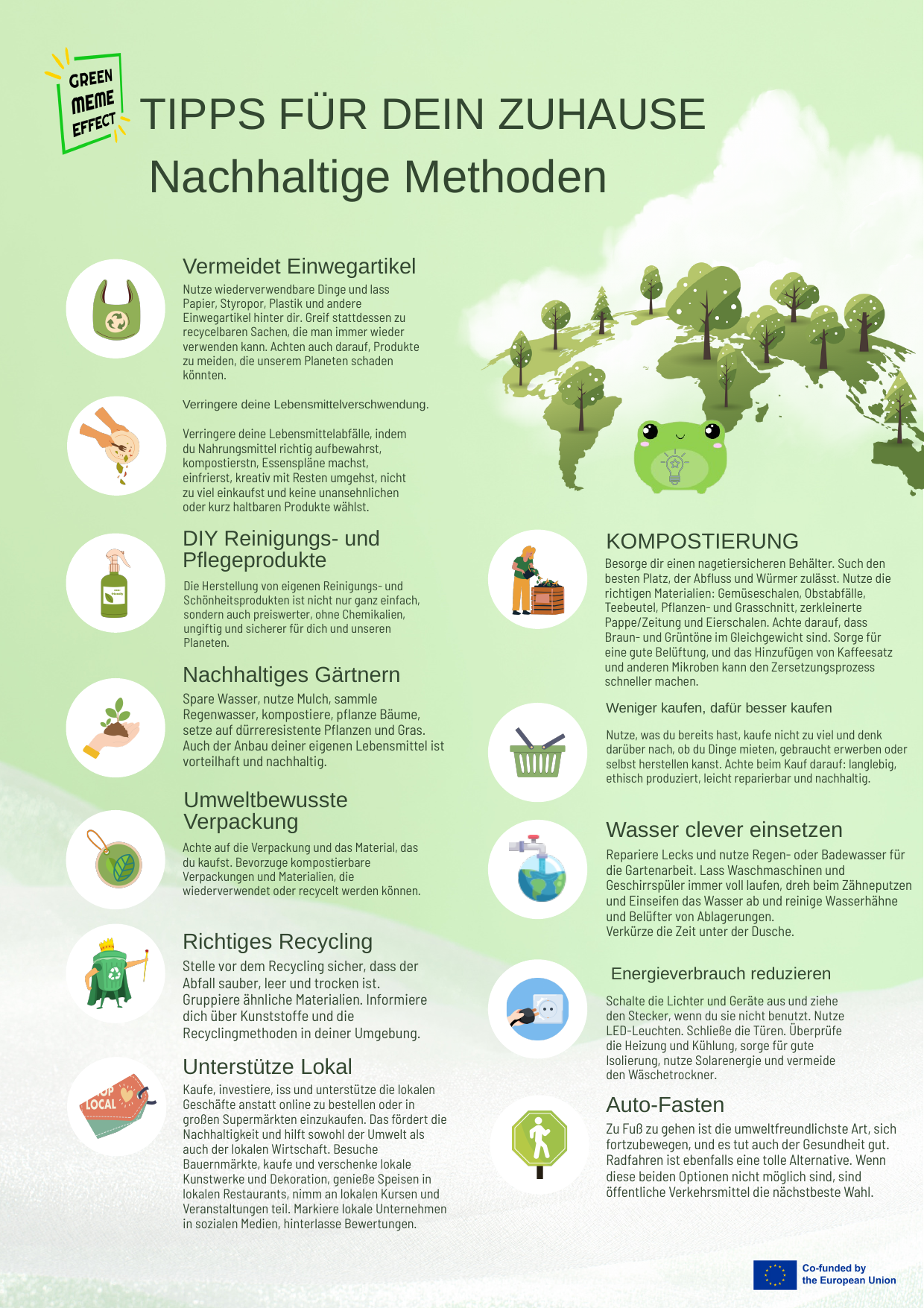

TIPPS FÜR DEIN ZUHAUSE
Nachhaltige Methoden
Vermeidet Einwegartikel

Nutze wiederverwendbare Dinge und lass Papier, Styropor, Plastik und andere Einwegartikel hinter dir. Greif stattdessen zu recycelbaren Sachen, die man immer wieder verwenden kann. Achten auch darauf, Produkte zu meiden, die unserem Planeten schaden könnten.

Verringere deine Lebensmittelverschwendung.

Verringere deine Lebensmittelabfälle, indem du Nahrungsmittel richtig aufbewahrst, kompostierstn, Essenspläne machst, einfrierst, kreativ mit Resten umgehst, nicht zu viel einkaufst und keine unansehnlichen oder kurz haltbaren Produkte wählst.

DIY Reinigungs- und Pflegeprodukte

KOMPOSTIERUNG

Besorge dir einen nagetiersicheren Behälter. Such den besten Platz, der Abfluss und Würmer zulässt. Nutze die richtigen Materialien: Gemüseschalen, Obstabfälle, Teebeutel, Pflanzen- und Grasschnitt, zerkleinerte Pappe/Zeitung und Eierschalen. Achte darauf, dass Braun- und Grüntöne im Gleichgewicht sind. Sorge für eine gute Belüftung, und das Hinzufügen von Kaffeesatz und anderen Mikroben kann den Zersetzungsprozess schneller machen.
Die Herstellung von eigenen Reinigungs- und Schönheitsprodukten ist nicht nur ganz einfach, sondern auch preiswerter, ohne Chemikalien, ungiftig und sicherer für dich und unseren Planeten.
Nachhaltiges Gärtnern

Spare Wasser, nutze Mulch, sammle Regenwasser, kompostiere, pflanze Bäume, setze auf dürreresistente Pflanzen und Gras. Auch der Anbau deiner eigenen Lebensmittel ist vorteilhaft und nachhaltig.

Weniger kaufen, dafür besser kaufen

Nutze, was du bereits hast, kaufe nicht zu viel und denk darüber nach, ob du Dinge mieten, gebraucht erwerben oder selbst herstellen kanst. Achte beim Kauf darauf: langlebig, ethisch produziert, leicht reparierbar und nachhaltig.

Umweltbewusste Verpackung

Wasser clever einsetzen

Achte auf die Verpackung und das Material, das du kaufst. Bevorzuge kompostierbare Verpackungen und Materialien, die wiederverwendet oder recycelt werden können.
Repariere Lecks und nutze Regen- oder Badewasser für die Gartenarbeit. Lass Waschmaschinen und Geschirrspüler immer voll laufen, dreh beim Zähneputzen und Einseifen das Wasser ab und reinige Wasserhähne und Belüfter von Ablagerungen.
Verkürze die Zeit unter der Dusche.

Richtiges Recycling

Stelle vor dem Recycling sicher, dass der Abfall sauber, leer und trocken ist. Gruppiere ähnliche Materialien. Informiere dich über Kunststoffe und die Recyclingmethoden in deiner Umgebung.

 Energieverbrauch reduzieren

Schalte die Lichter und Geräte aus und ziehe den Stecker, wenn du sie nicht benutzt. Nutze LED-Leuchten. Schließe die Türen. Überprüfe die Heizung und Kühlung, sorge für gute Isolierung, nutze Solarenergie und vermeide den Wäschetrockner.
Unterstütze Lokal

Kaufe, investiere, iss und unterstütze die lokalen Geschäfte anstatt online zu bestellen oder in großen Supermärkten einzukaufen. Das fördert die Nachhaltigkeit und hilft sowohl der Umwelt als auch der lokalen Wirtschaft. Besuche Bauernmärkte, kaufe und verschenke lokale Kunstwerke und Dekoration, genieße Speisen in lokalen Restaurants, nimm an lokalen Kursen und Veranstaltungen teil. Markiere lokale Unternehmen in sozialen Medien, hinterlasse Bewertungen.

Auto-Fasten

Zu Fuß zu gehen ist die umweltfreundlichste Art, sich fortzubewegen, und es tut auch der Gesundheit gut. Radfahren ist ebenfalls eine tolle Alternative. Wenn diese beiden Optionen nicht möglich sind, sind öffentliche Verkehrsmittel die nächstbeste Wahl.